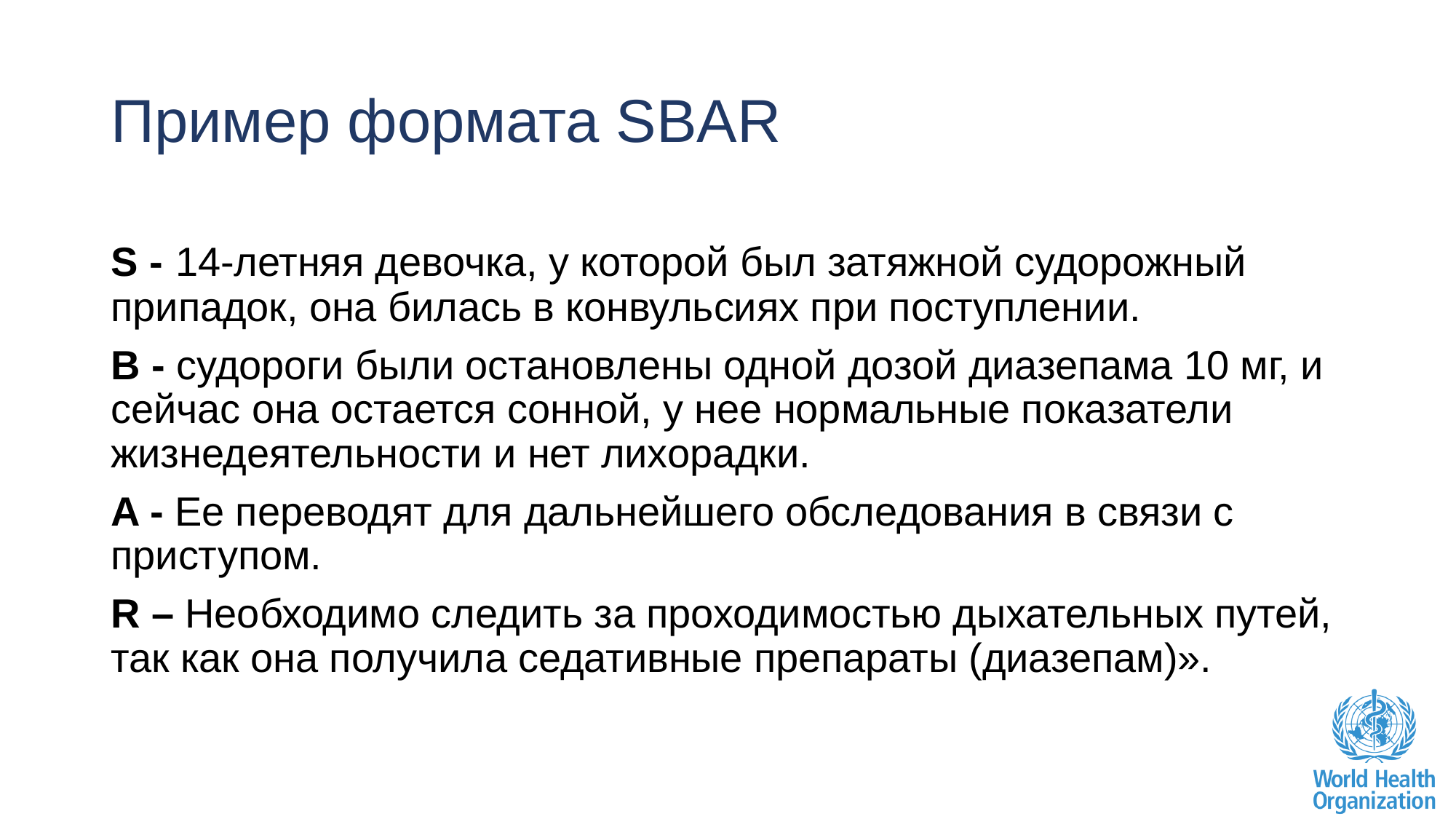

# Пример формата SBAR
S - 14-летняя девочка, у которой был затяжной судорожный припадок, она билась в конвульсиях при поступлении.
B - судороги были остановлены одной дозой диазепама 10 мг, и сейчас она остается сонной, у нее нормальные показатели жизнедеятельности и нет лихорадки.
A - Ее переводят для дальнейшего обследования в связи с приступом.
R – Необходимо следить за проходимостью дыхательных путей, так как она получила седативные препараты (диазепам)».